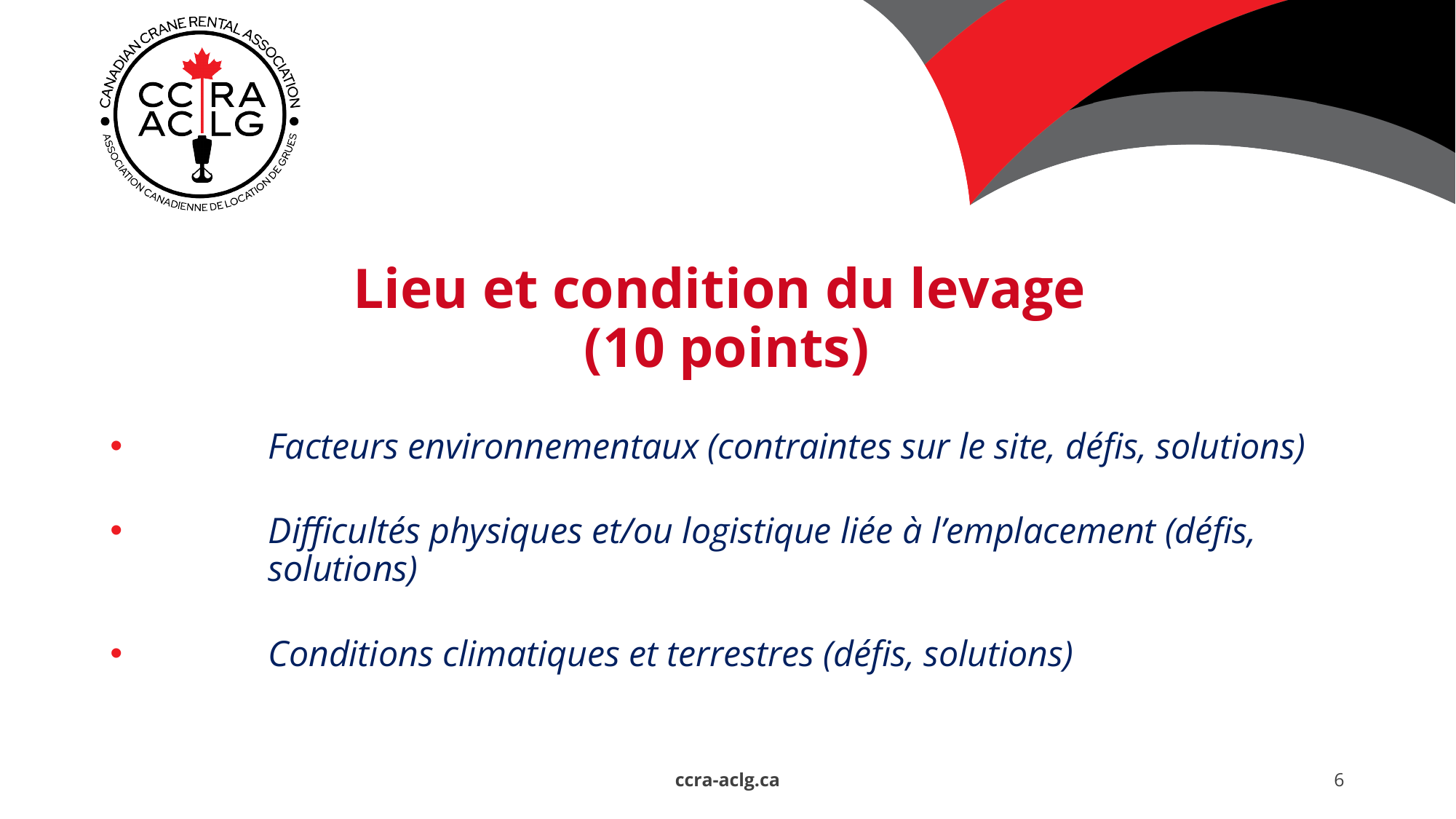

# Lieu et condition du levage (10 points)
Facteurs environnementaux (contraintes sur le site, défis, solutions)

Difficultés physiques et/ou logistique liée à l’emplacement (défis, solutions)

Conditions climatiques et terrestres (défis, solutions)

ccra-aclg.ca
6